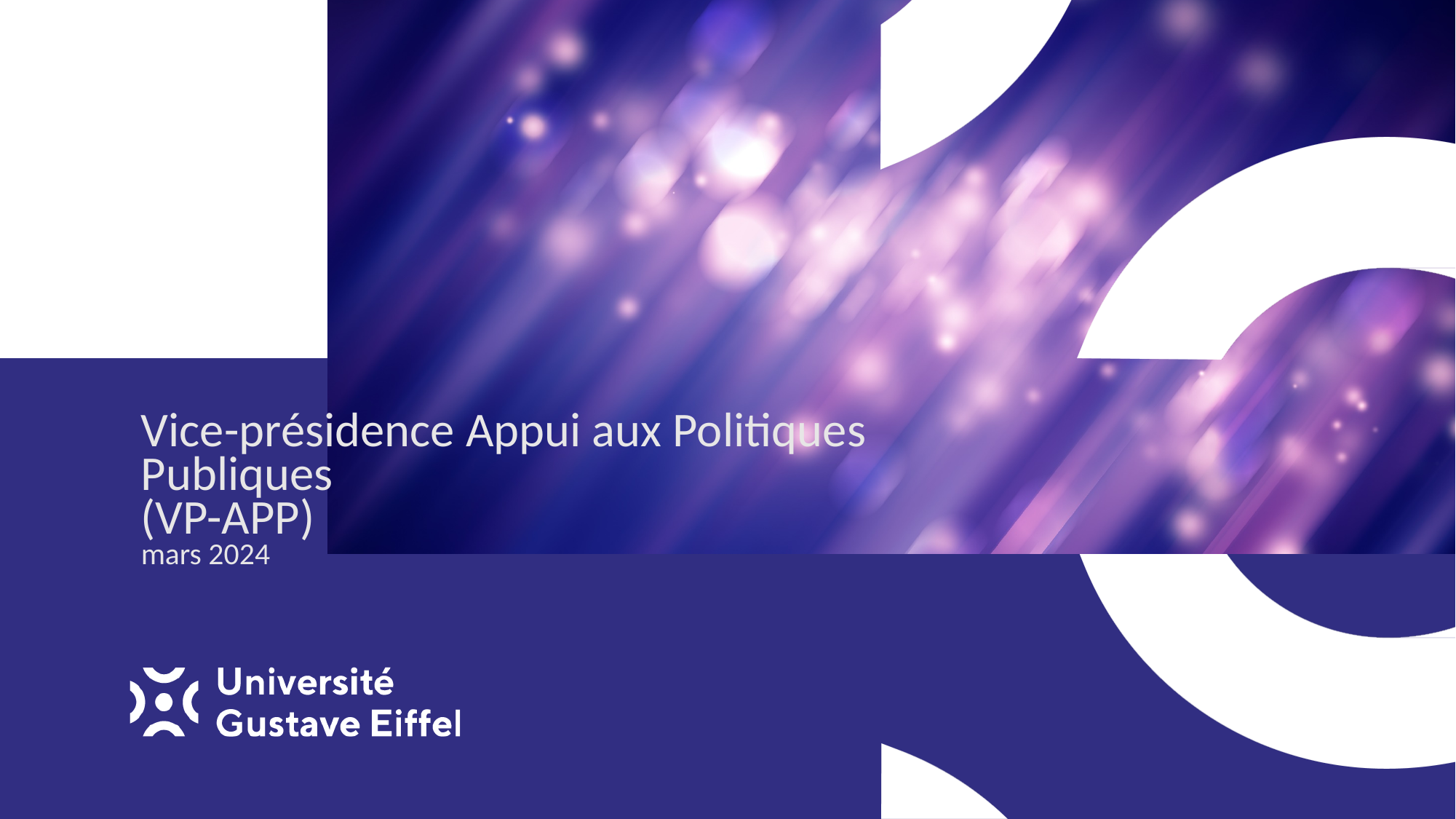

# Vice-présidence Appui aux Politiques Publiques (VP-APP) mars 2024